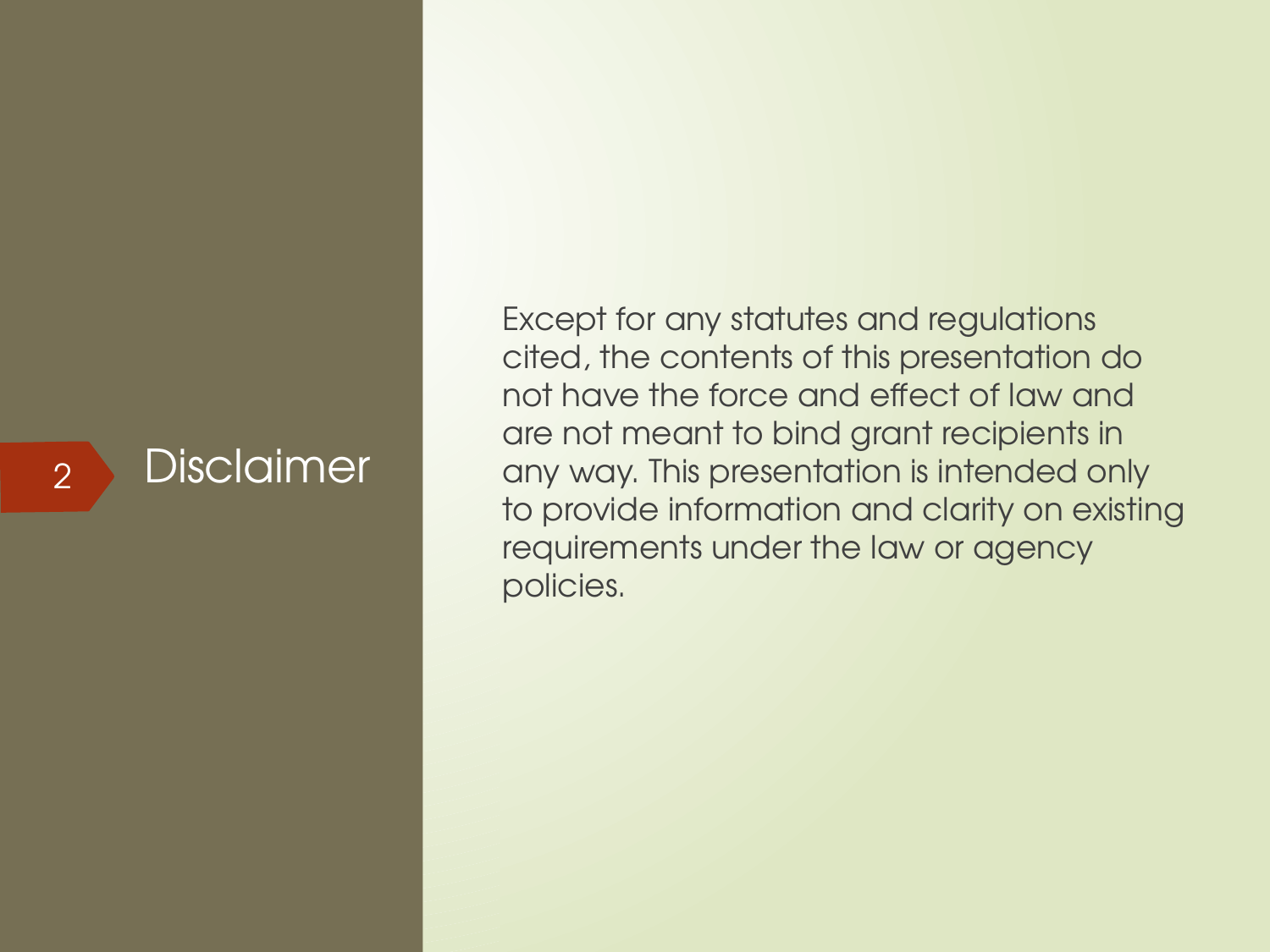

Except for any statutes and regulations cited, the contents of this presentation do not have the force and effect of law and are not meant to bind grant recipients in any way. This presentation is intended only to provide information and clarity on existing requirements under the law or agency policies.
# Disclaimer

2